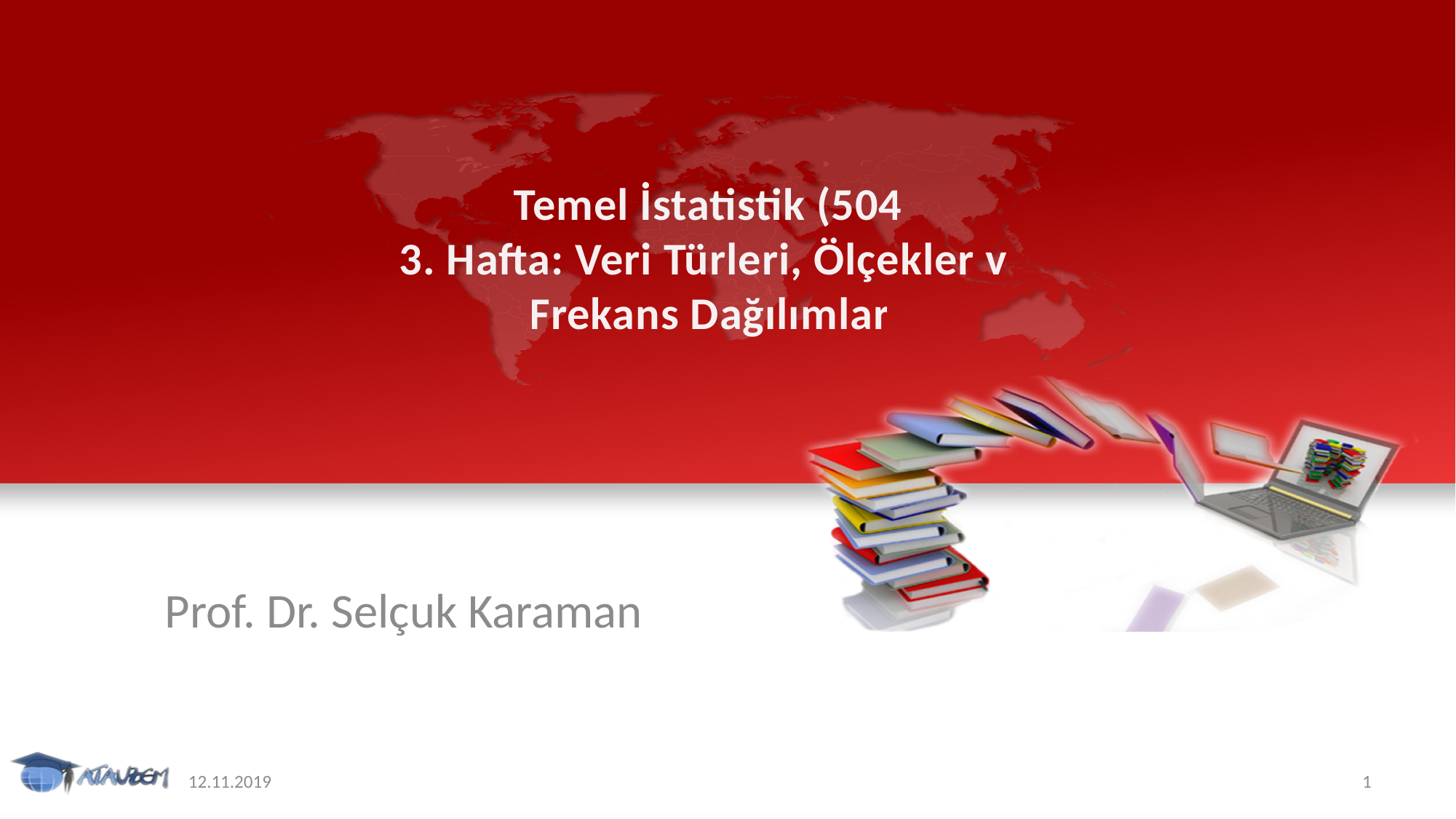

# Temel İstatistik (504) 3. Hafta: Veri Türleri, Ölçekler ve Frekans Dağılımları
Prof. Dr. Selçuk Karaman
12.11.2019

1